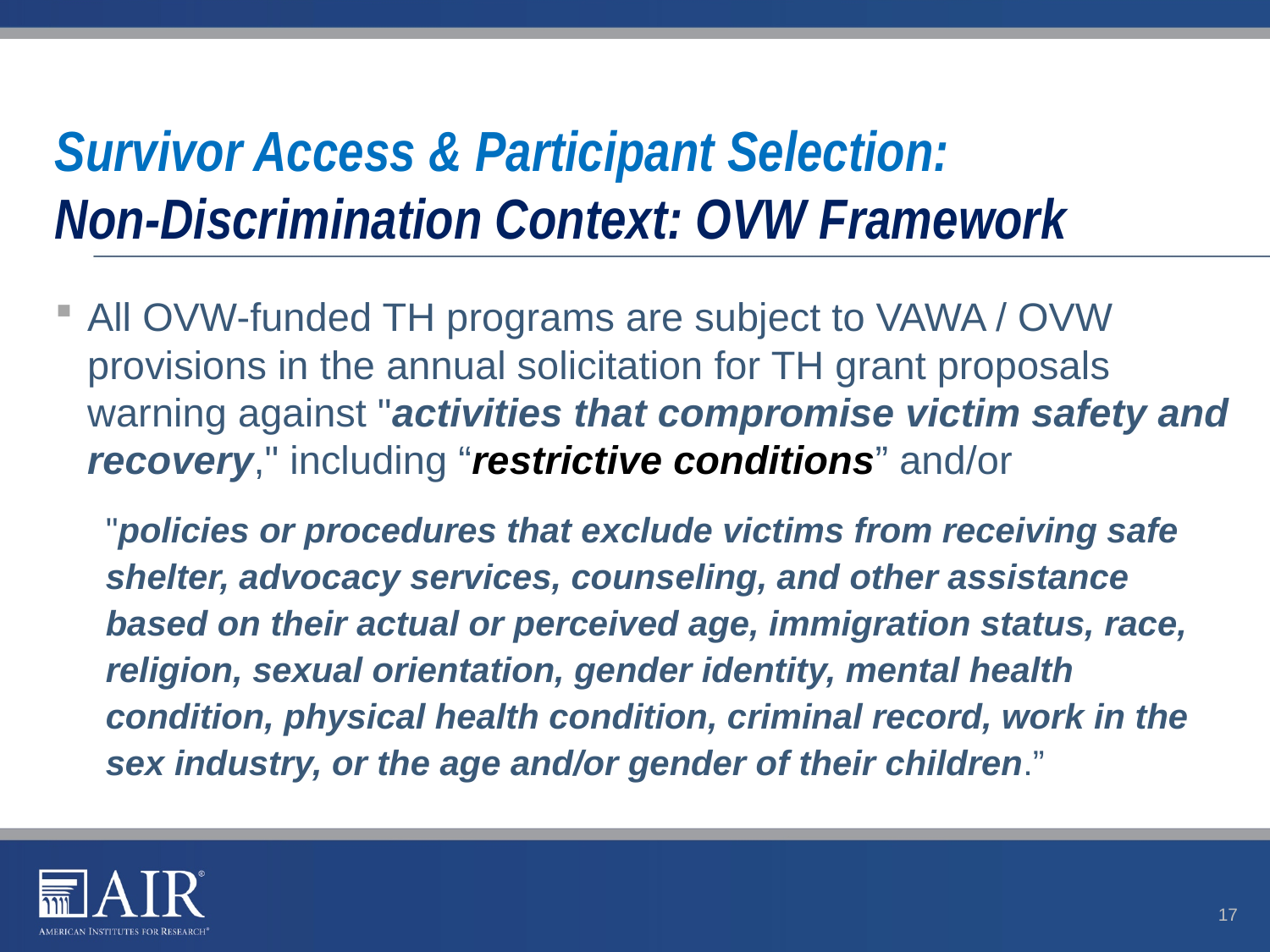

# Survivor Access & Participant Selection: Non-Discrimination Context: OVW Framework
All OVW-funded TH programs are subject to VAWA / OVW provisions in the annual solicitation for TH grant proposals warning against "activities that compromise victim safety and recovery," including “restrictive conditions” and/or
"policies or procedures that exclude victims from receiving safe shelter, advocacy services, counseling, and other assistance based on their actual or perceived age, immigration status, race, religion, sexual orientation, gender identity, mental health condition, physical health condition, criminal record, work in the sex industry, or the age and/or gender of their children.”
17